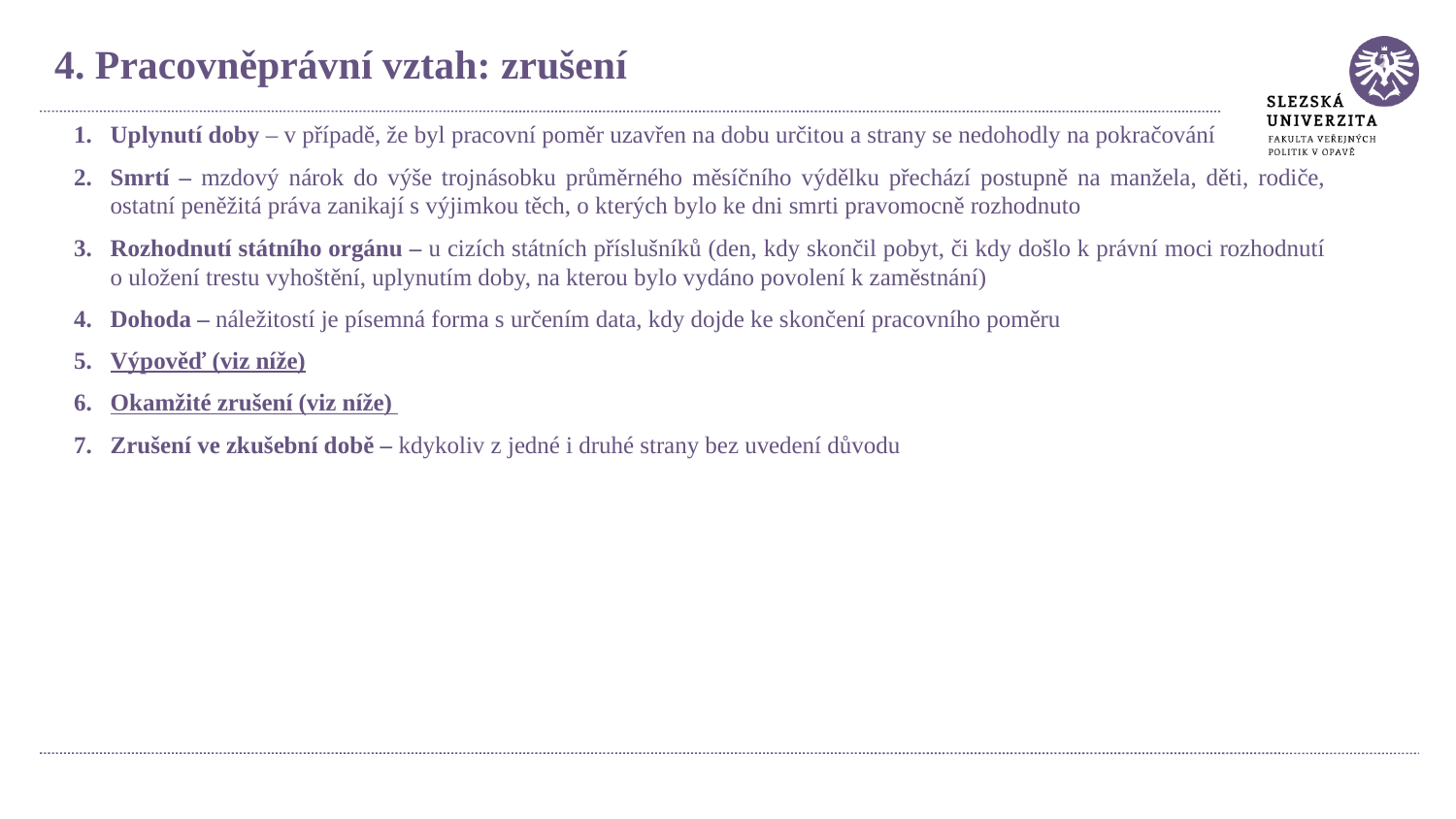

4. Pracovněprávní vztah: zrušení
Uplynutí doby – v případě, že byl pracovní poměr uzavřen na dobu určitou a strany se nedohodly na pokračování
Smrtí – mzdový nárok do výše trojnásobku průměrného měsíčního výdělku přechází postupně na manžela, děti, rodiče, ostatní peněžitá práva zanikají s výjimkou těch, o kterých bylo ke dni smrti pravomocně rozhodnuto
Rozhodnutí státního orgánu – u cizích státních příslušníků (den, kdy skončil pobyt, či kdy došlo k právní moci rozhodnutí o uložení trestu vyhoštění, uplynutím doby, na kterou bylo vydáno povolení k zaměstnání)
Dohoda – náležitostí je písemná forma s určením data, kdy dojde ke skončení pracovního poměru
Výpověď (viz níže)
Okamžité zrušení (viz níže)
Zrušení ve zkušební době – kdykoliv z jedné i druhé strany bez uvedení důvodu